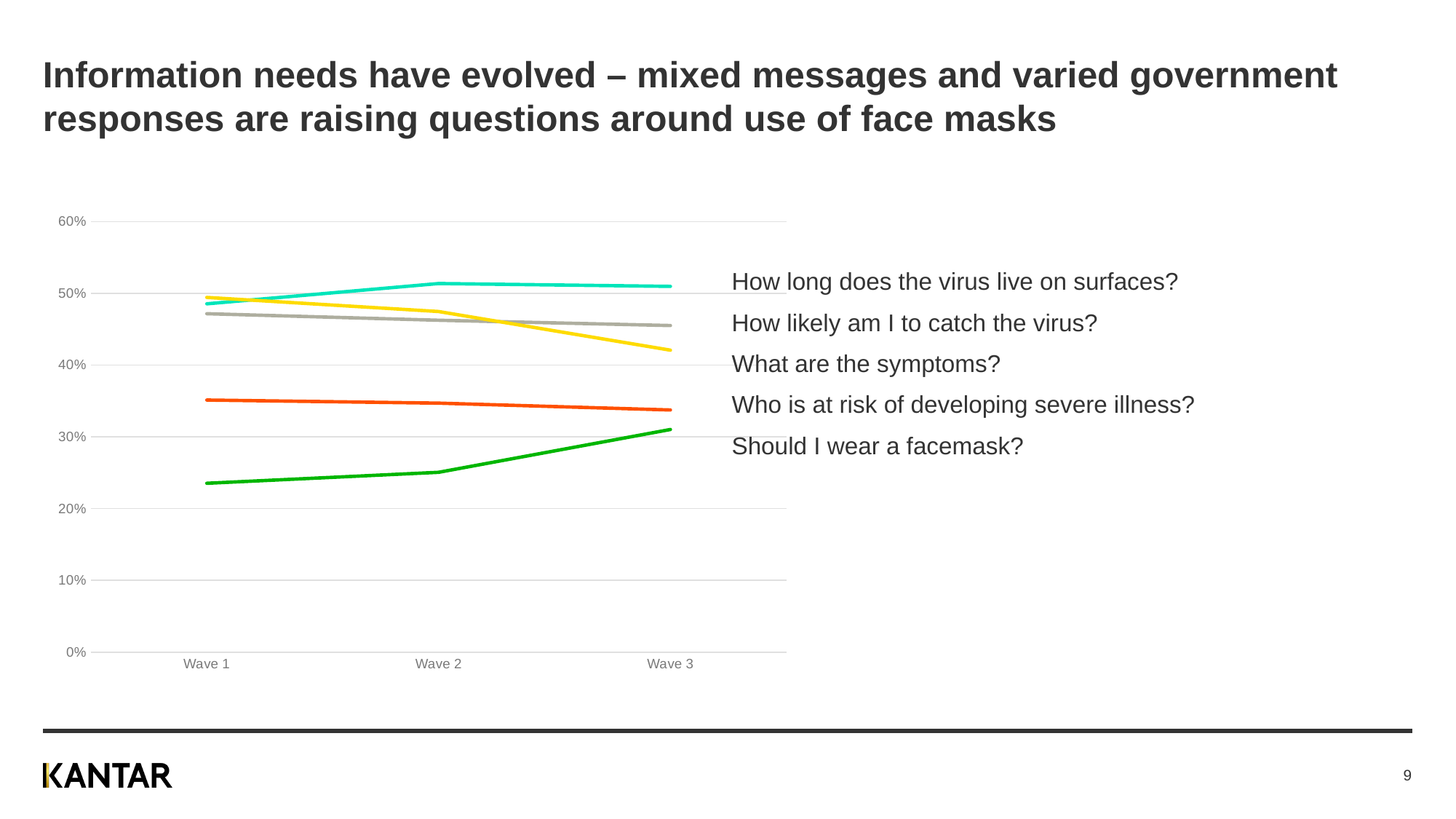

# Information needs have evolved – mixed messages and varied government responses are raising questions around use of face masks

### Chart

| Category | How likely am I to catch the virus? | How long does the virus live on surfaces? | Should I wear a facemask? | What are the symptoms? | Who is at risk of developing severe illness? |
|---|---|---|---|---|---|
| Wave 1 | 0.471747376028809 | 0.485495702074097 | 0.235314607224743 | 0.494463846579772 | 0.351378128173356 |
| Wave 2 | 0.462587031082049 | 0.513776533814526 | 0.250603606409403 | 0.474794454107648 | 0.347095135373212 |
| Wave 3 | 0.455214054856766 | 0.509810346267747 | 0.310319426169732 | 0.420898170126681 | 0.337557569916974 |
How long does the virus live on surfaces?
How likely am I to catch the virus?
What are the symptoms?
Who is at risk of developing severe illness?
Should I wear a facemask?

9